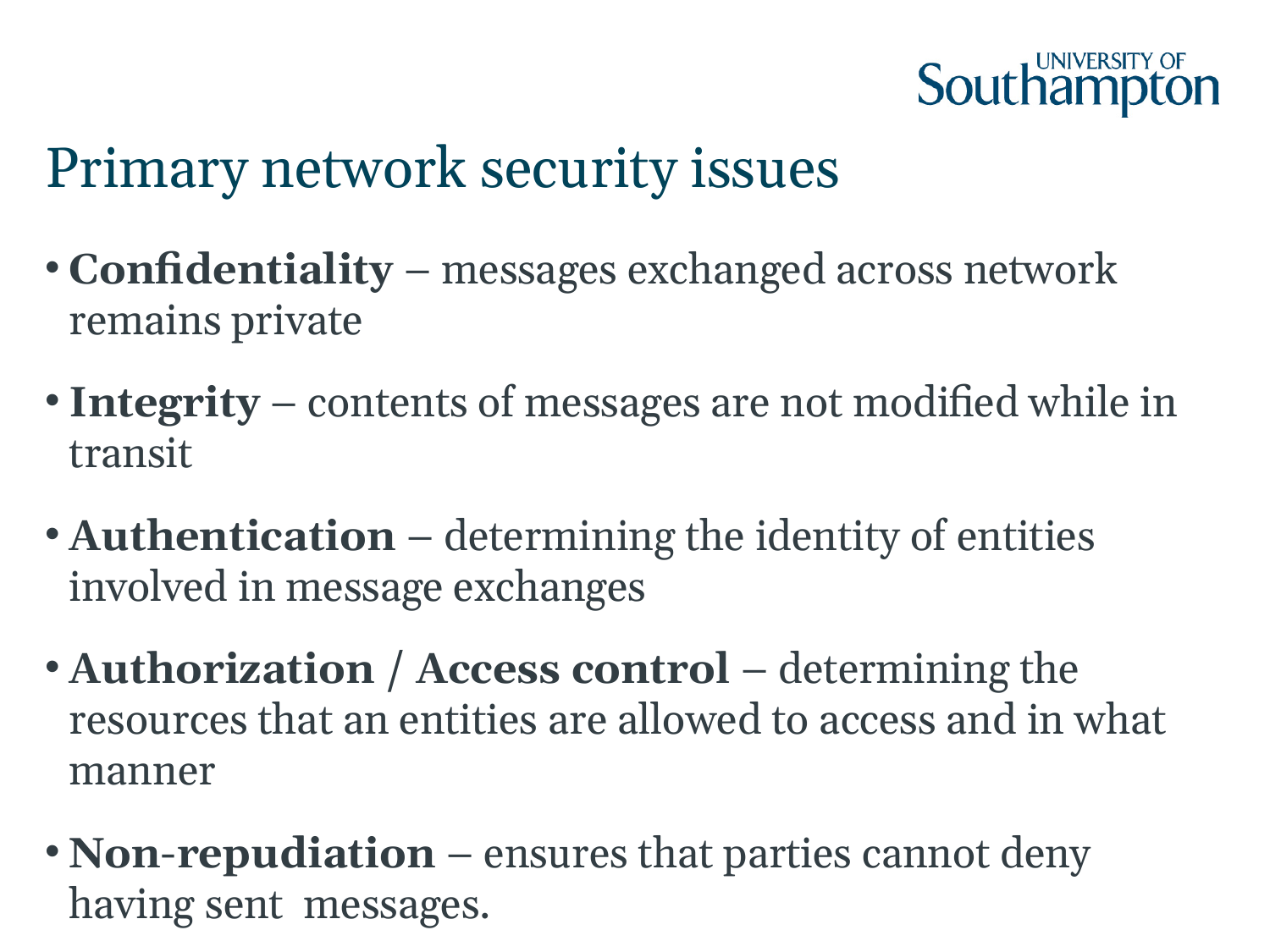

# Primary network security issues
Confidentiality – messages exchanged across network remains private
Integrity – contents of messages are not modified while in transit
Authentication – determining the identity of entities involved in message exchanges
Authorization / Access control – determining the resources that an entities are allowed to access and in what manner
Non-repudiation – ensures that parties cannot deny having sent  messages.